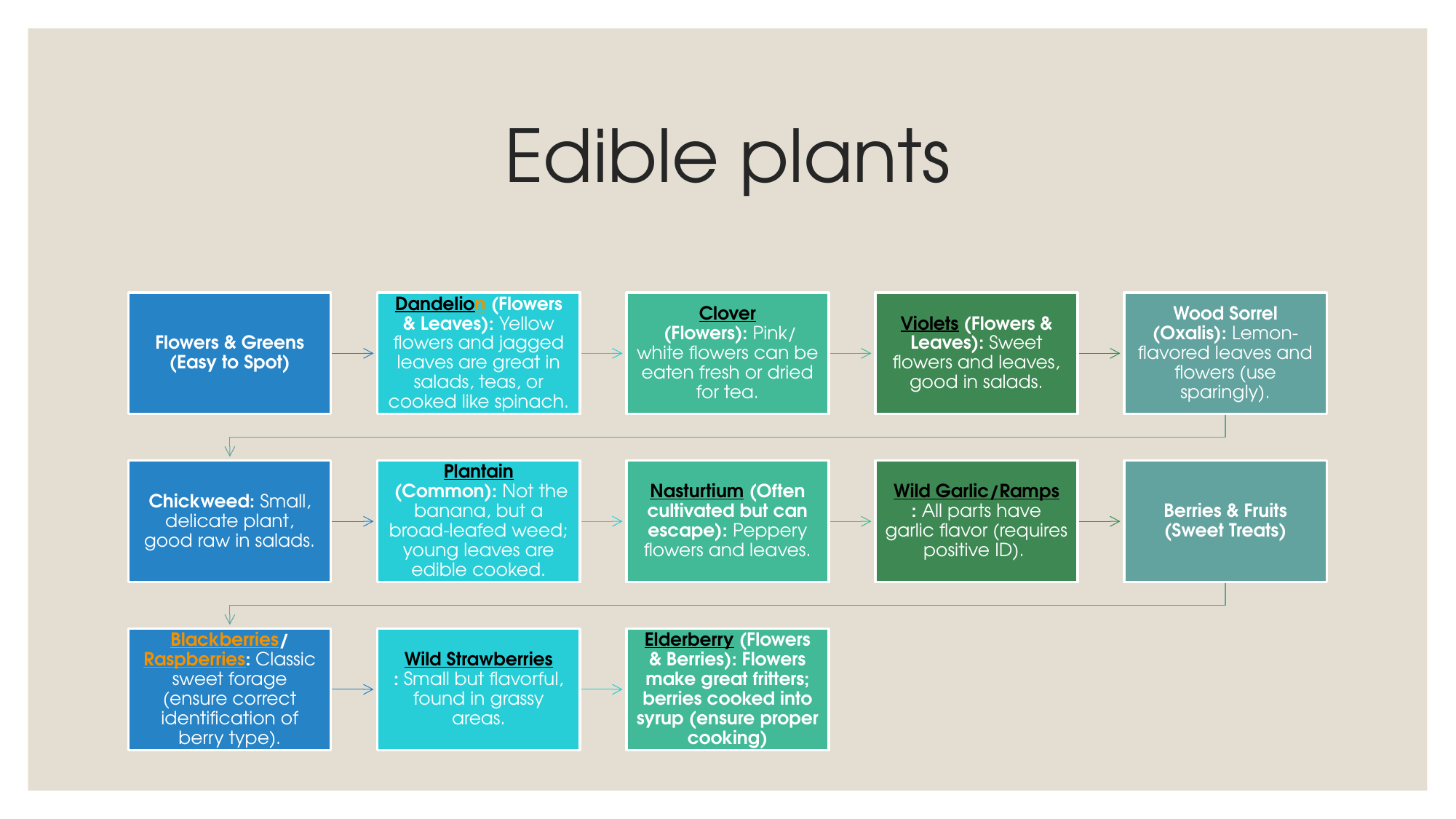

# Edible plants

Flowers & Greens (Easy to Spot)

Dandelion (Flowers & Leaves): Yellow flowers and jagged leaves are great in salads, teas, or cooked like spinach.

Clover (Flowers): Pink/white flowers can be eaten fresh or dried for tea.

Violets (Flowers & Leaves): Sweet flowers and leaves, good in salads.

Wood Sorrel (Oxalis): Lemon-flavored leaves and flowers (use sparingly).

Chickweed: Small, delicate plant, good raw in salads.

Plantain (Common): Not the banana, but a broad-leafed weed; young leaves are edible cooked.

Nasturtium (Often cultivated but can escape): Peppery flowers and leaves.

Wild Garlic/Ramps: All parts have garlic flavor (requires positive ID).

Berries & Fruits (Sweet Treats)

Blackberries/Raspberries: Classic sweet forage (ensure correct identification of berry type).

Wild Strawberries: Small but flavorful, found in grassy areas.
Elderberry (Flowers & Berries): Flowers make great fritters; berries cooked into syrup (ensure proper cooking)